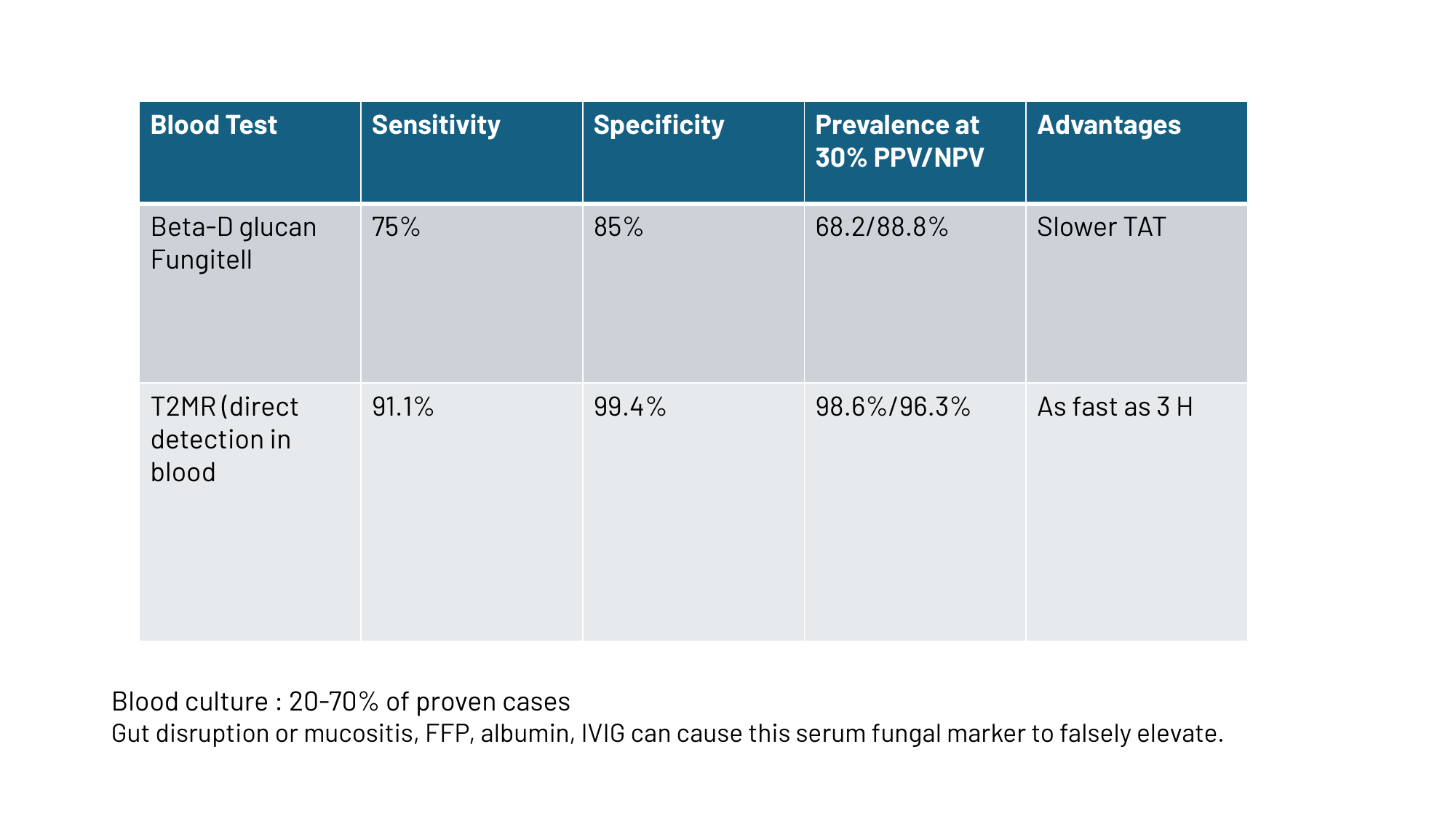

| Blood Test | Sensitivity | Specificity | Prevalence at 30% PPV/NPV | Advantages |
| --- | --- | --- | --- | --- |
| Beta-D glucan Fungitell | 75% | 85% | 68.2/88.8% | Slower TAT |
| T2MR (direct detection in blood | 91.1% | 99.4% | 98.6%/96.3% | As fast as 3 H |
Blood culture : 20-70% of proven cases
Gut disruption or mucositis, FFP, albumin, IVIG can cause this serum fungal marker to falsely elevate.